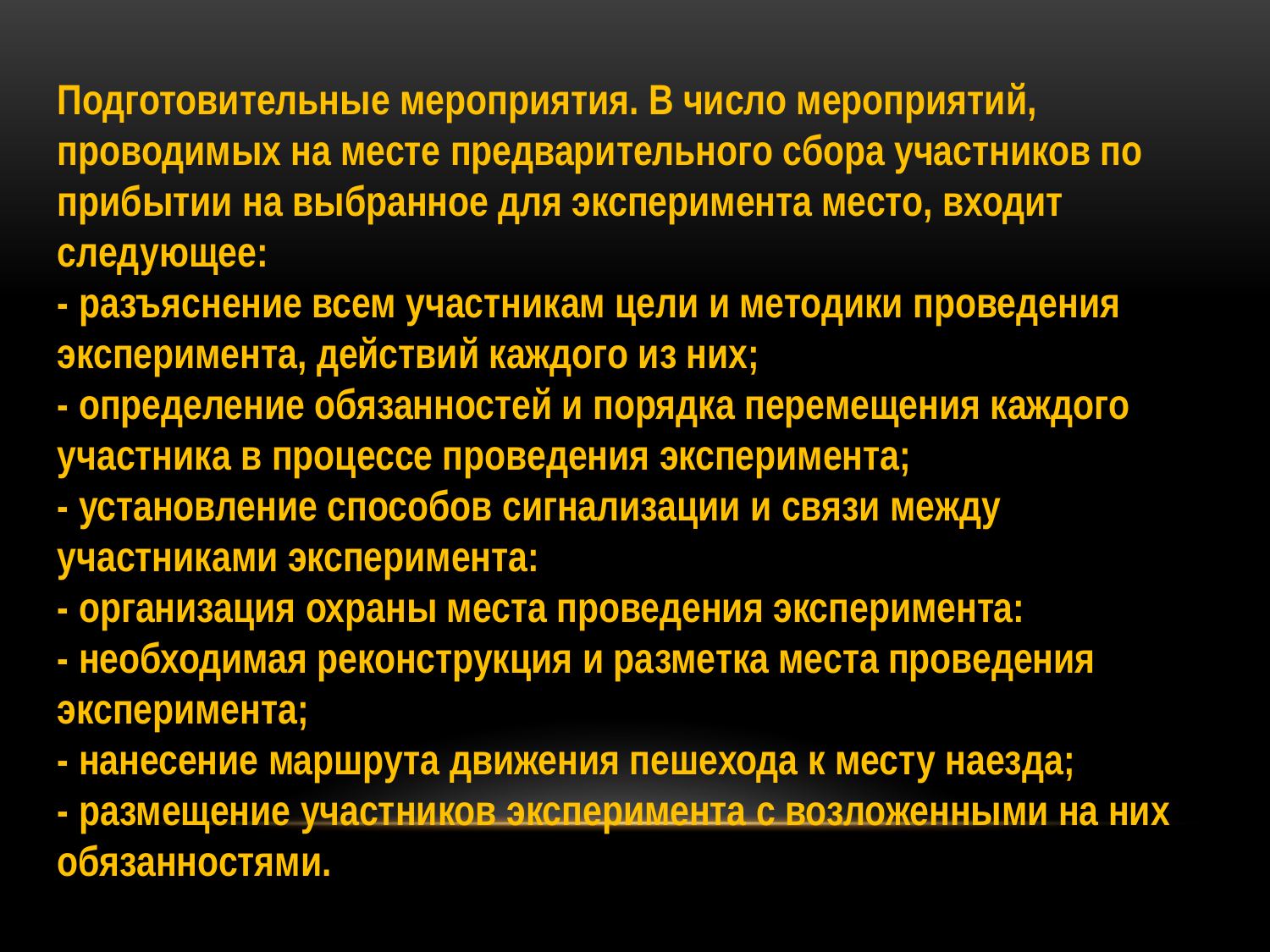

Подготовительные мероприятия. В число мероприятий, проводимых на месте предварительного сбора участников по прибытии на выбранное для эксперимента место, входит следующее:
- разъяснение всем участникам цели и методики проведения эксперимента, действий каждого из них;
- определение обязанностей и порядка перемещения каждого участника в процессе проведения эксперимента;
- установление способов сигнализации и связи между участниками эксперимента:
- организация охраны места проведения эксперимента:
- необходимая реконструкция и разметка места проведения эксперимента;
- нанесение маршрута движения пешехода к месту наезда;
- размещение участников эксперимента с возложенными на них обязанностями.